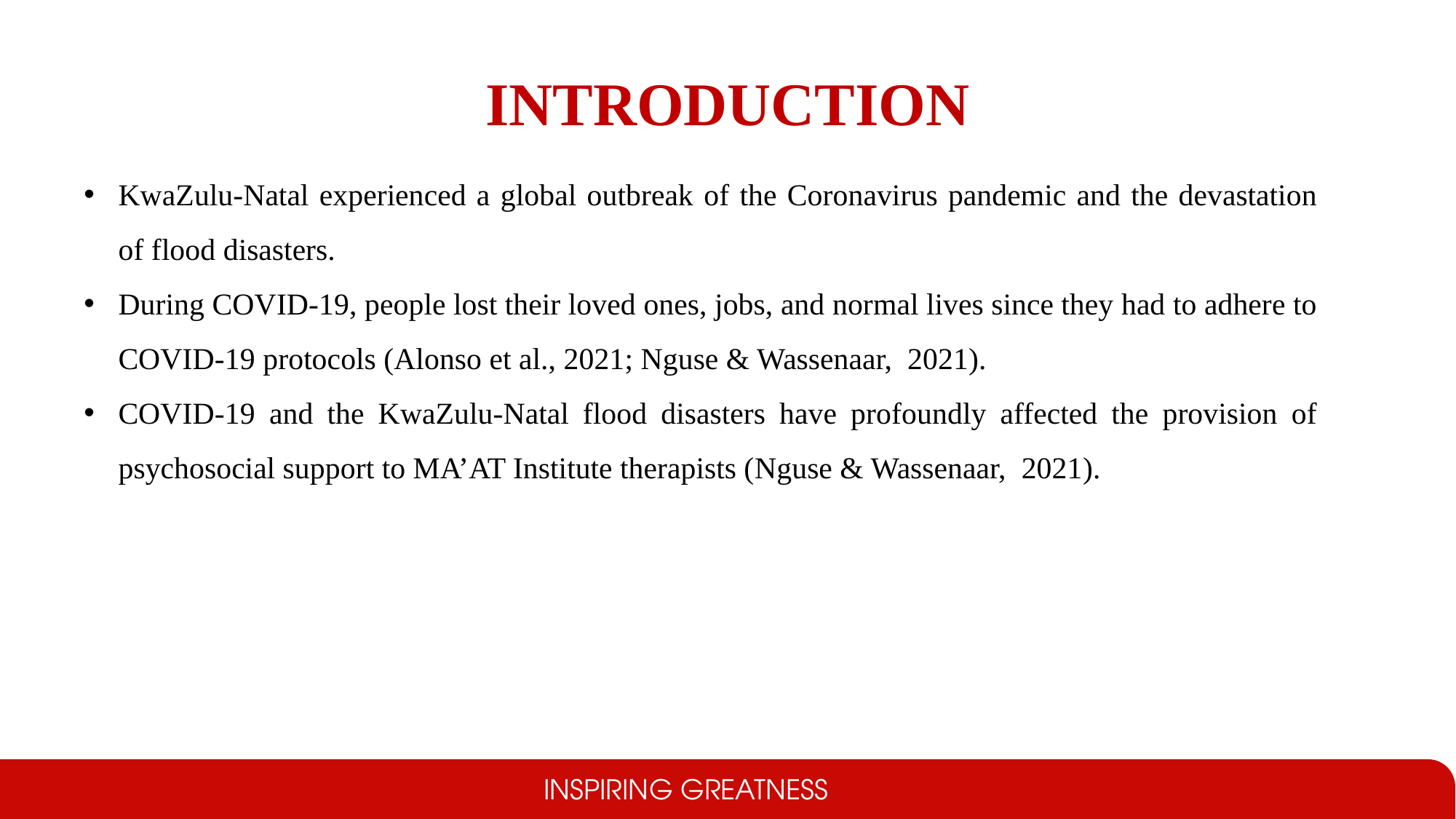

# INTRODUCTION

KwaZulu-Natal experienced a global outbreak of the Coronavirus pandemic and the devastation of flood disasters.
During COVID-19, people lost their loved ones, jobs, and normal lives since they had to adhere to COVID-19 protocols (Alonso et al., 2021; Nguse & Wassenaar,  2021).
COVID-19 and the KwaZulu-Natal flood disasters have profoundly affected the provision of psychosocial support to MA’AT Institute therapists (Nguse & Wassenaar,  2021).